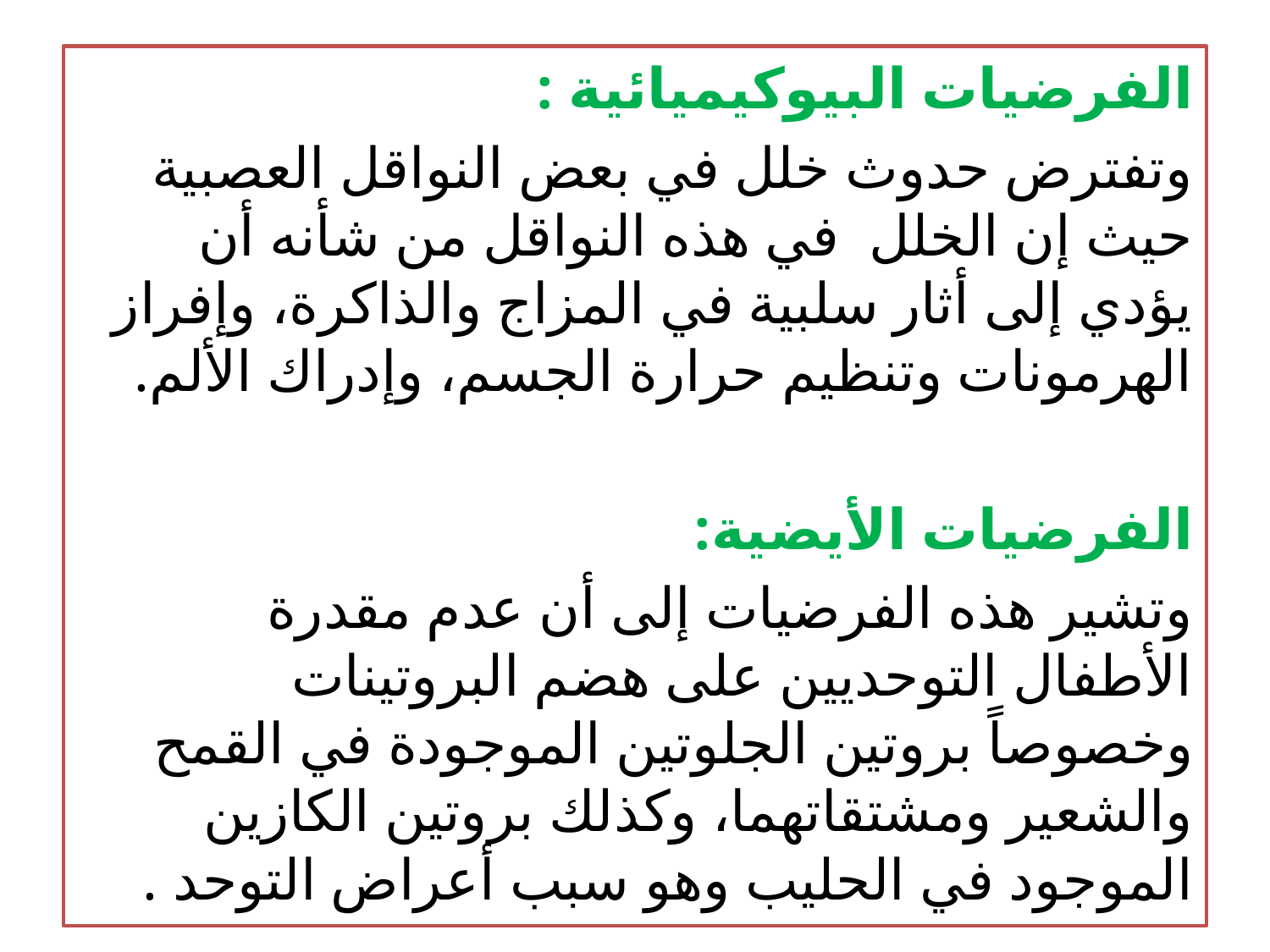

الفرضيات البيوكيميائية :
وتفترض حدوث خلل في بعض النواقل العصبية حيث إن الخلل  في هذه النواقل من شأنه أن يؤدي إلى أثار سلبية في المزاج والذاكرة، وإفراز الهرمونات وتنظيم حرارة الجسم، وإدراك الألم.

الفرضيات الأيضية:
وتشير هذه الفرضيات إلى أن عدم مقدرة الأطفال التوحديين على هضم البروتينات وخصوصاً بروتين الجلوتين الموجودة في القمح والشعير ومشتقاتهما، وكذلك بروتين الكازين الموجود في الحليب وهو سبب أعراض التوحد .